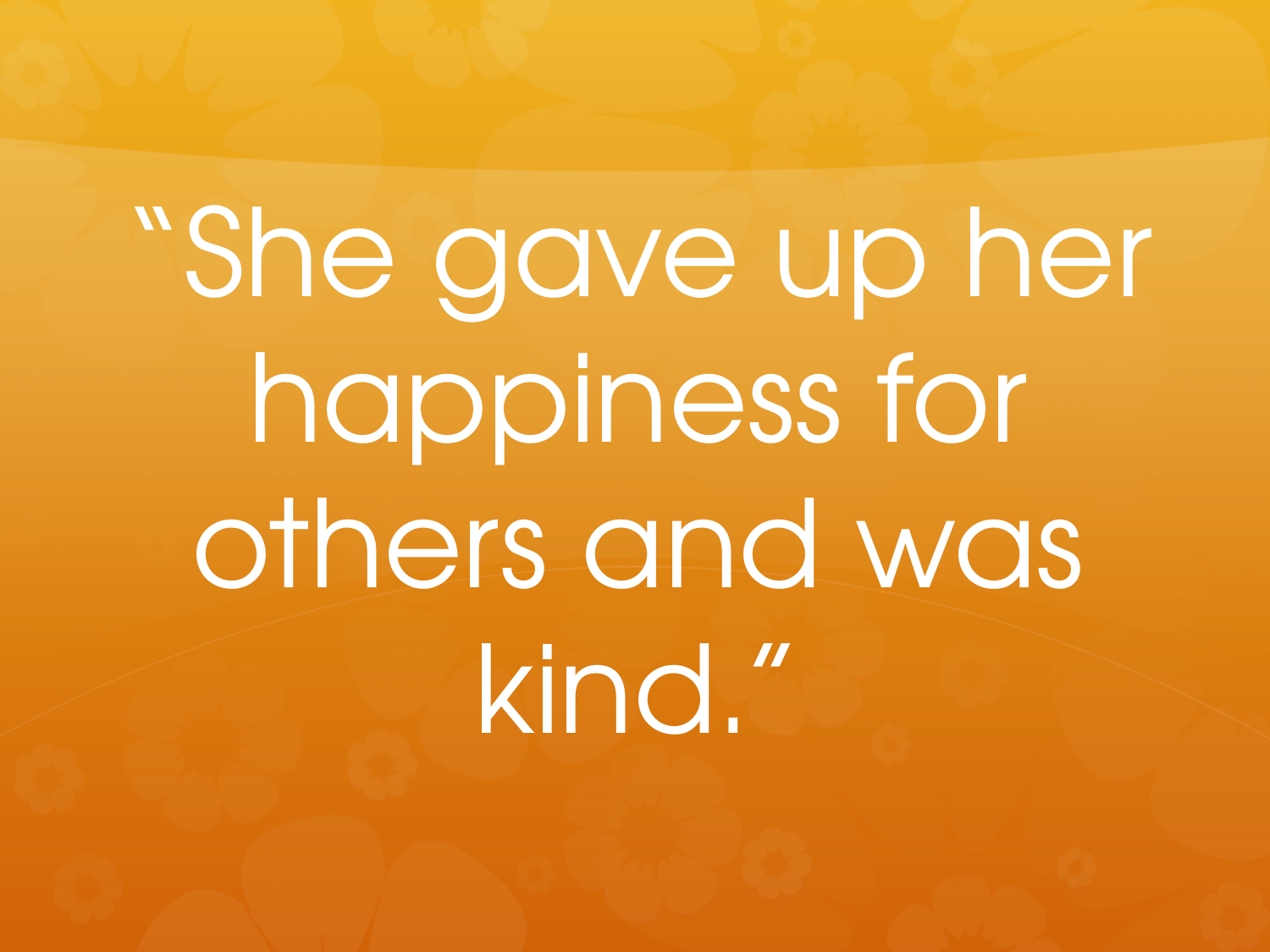

“She gave up her happiness for others and was kind.”